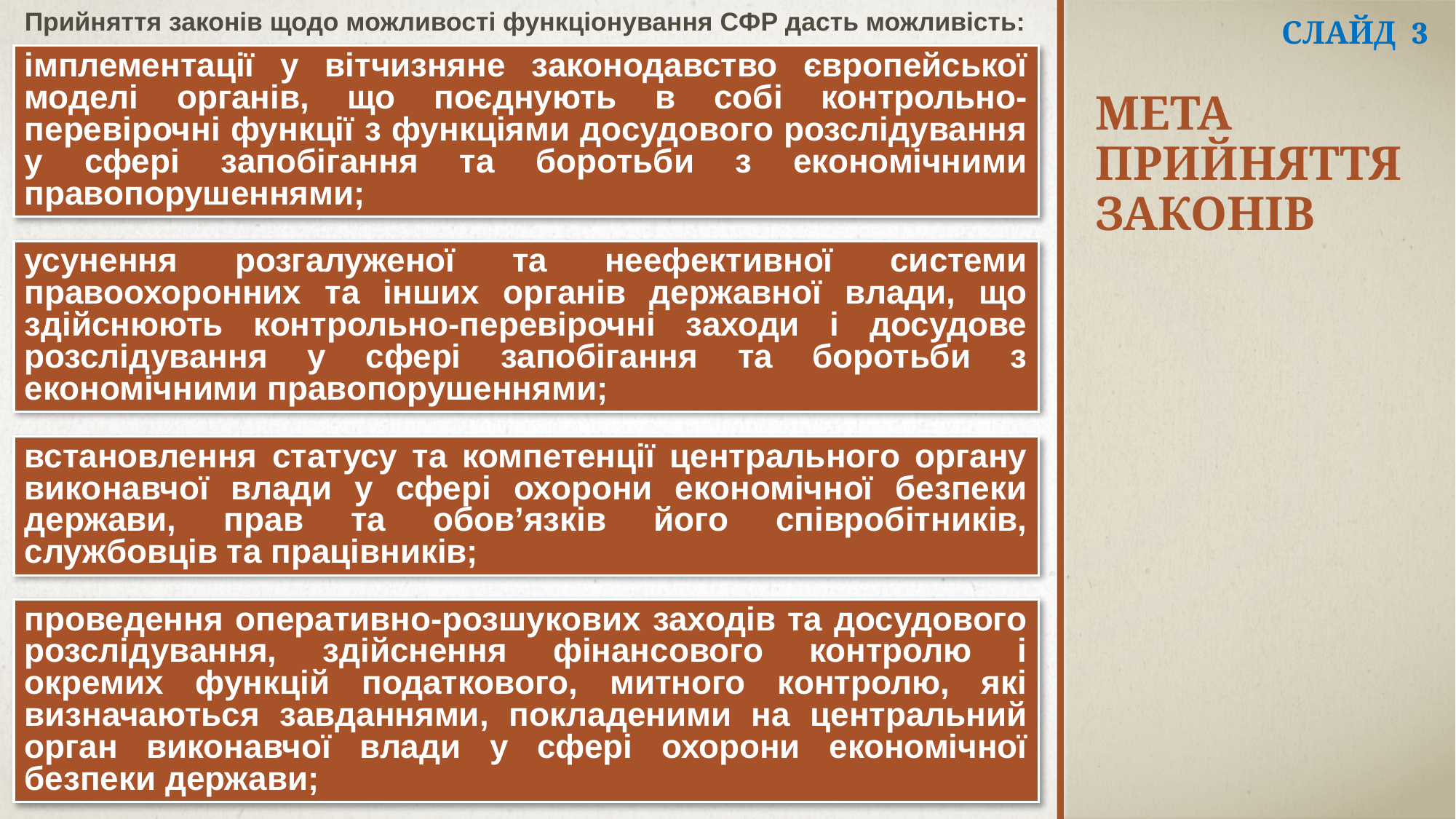

Прийняття законів щодо можливості функціонування СФР дасть можливість:
Слайд  3
імплементації у вітчизняне законодавство європейської моделі органів, що поєднують в собі контрольно-перевірочні функції з функціями досудового розслідування у сфері запобігання та боротьби з економічними правопорушеннями;
# Мета прийняття законів
усунення розгалуженої та неефективної системи правоохоронних та інших органів державної влади, що здійснюють контрольно-перевірочні заходи і досудове розслідування у сфері запобігання та боротьби з економічними правопорушеннями;
встановлення статусу та компетенції центрального органу виконавчої влади у сфері охорони економічної безпеки держави, прав та обов’язків його співробітників, службовців та працівників;
проведення оперативно-розшукових заходів та досудового розслідування, здійснення фінансового контролю і окремих функцій податкового, митного контролю, які визначаються завданнями, покладеними на центральний орган виконавчої влади у сфері охорони економічної безпеки держави;